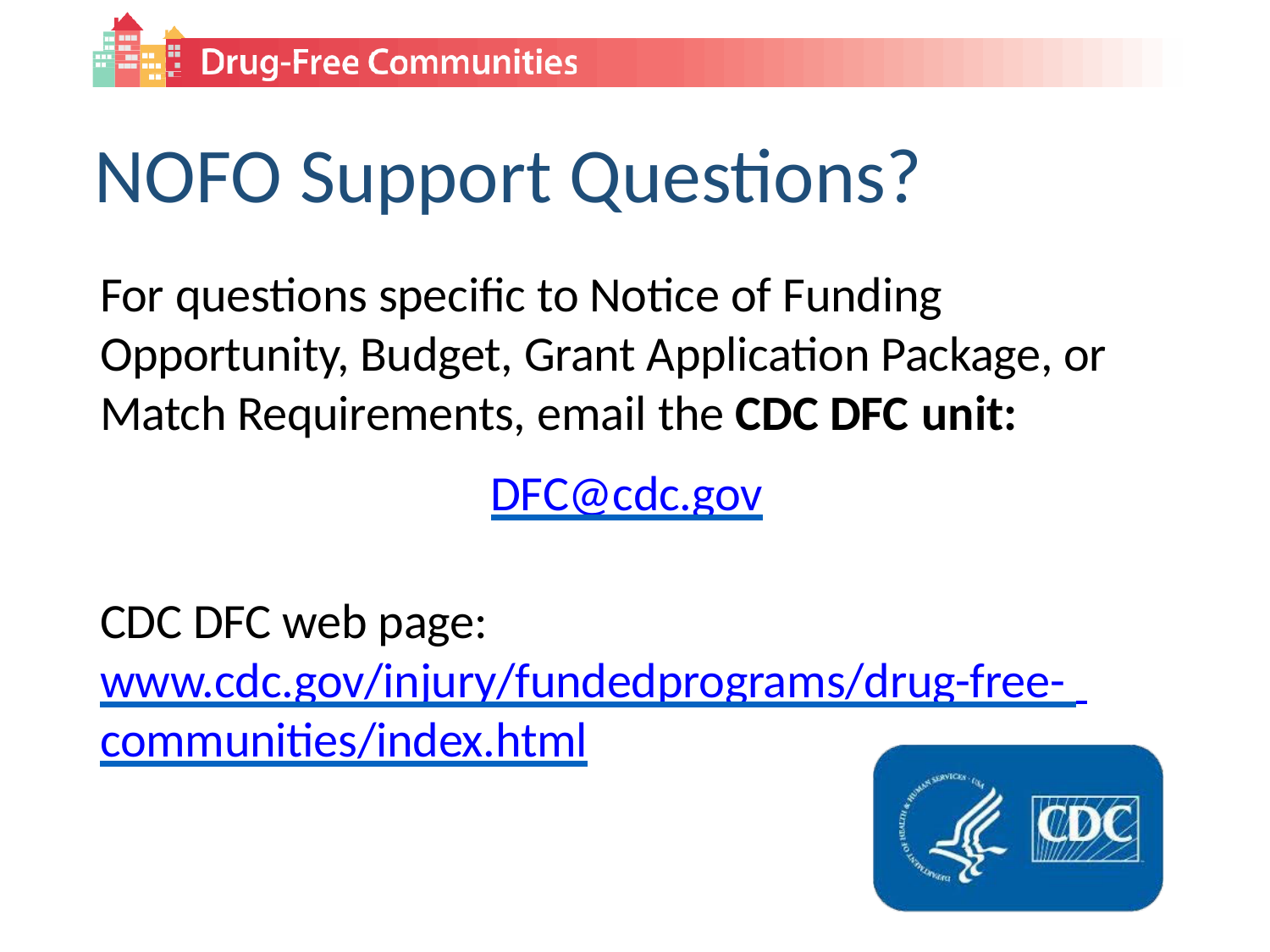

# NOFO Support Questions?
For questions specific to Notice of Funding  Opportunity, Budget, Grant Application Package, or  Match Requirements, email the CDC DFC unit:
DFC@cdc.gov

CDC DFC web page:  www.cdc.gov/injury/fundedprograms/drug-free-  communities/index.html